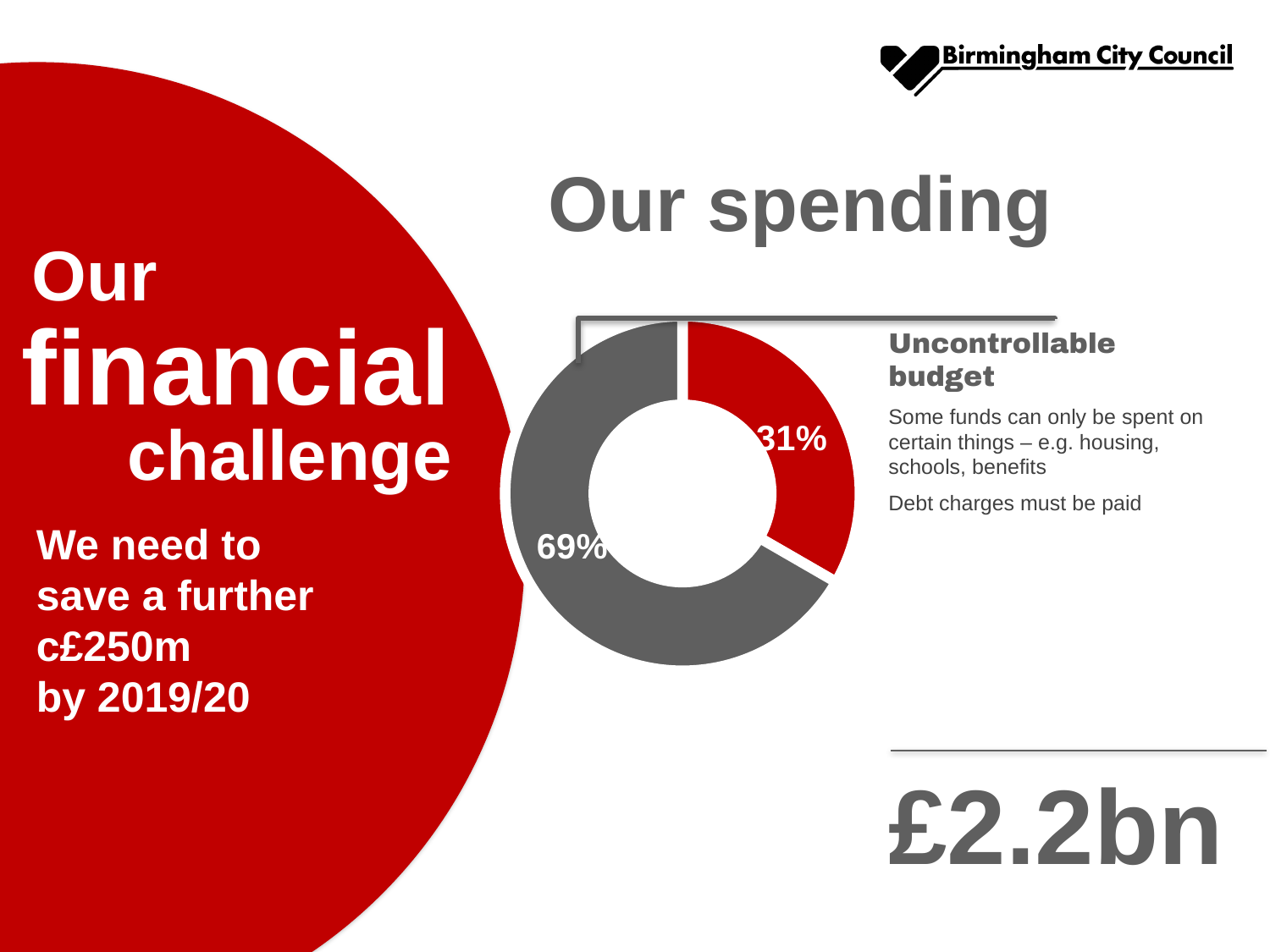

Our spending
Our

### Chart

| Category | Column1 |
|---|---|
| Controllable budget | 1.1 |
| Uncontrollable budget | 2.2 |
financial
Uncontrollable budget
Some funds can only be spent on certain things – e.g. housing, schools, benefits
Debt charges must be paid
challenge
We need to
save a further c£250m
by 2019/20
£2.2bn